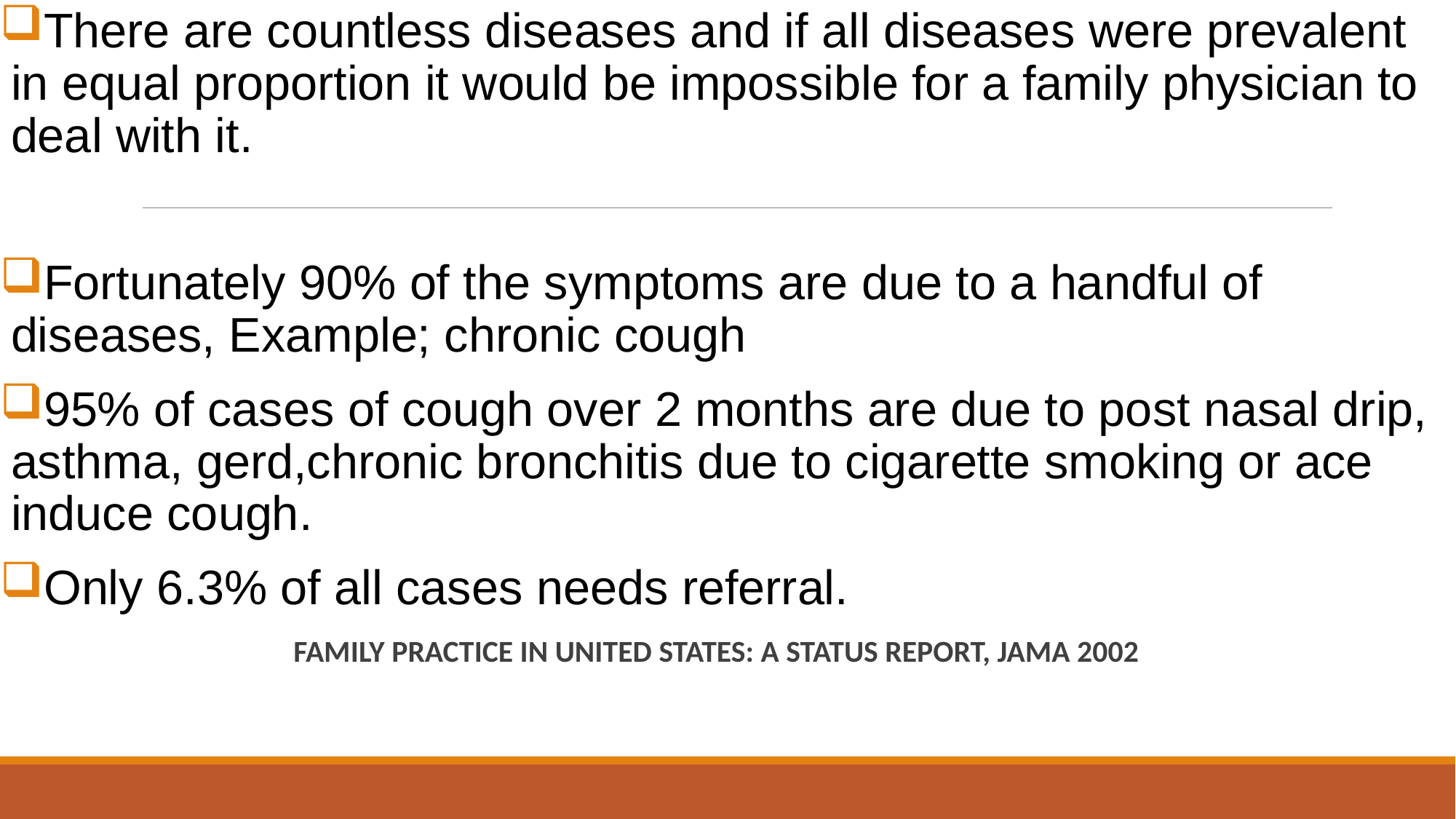

There are countless diseases and if all diseases were prevalent in equal proportion it would be impossible for a family physician to deal with it.

Fortunately 90% of the symptoms are due to a handful of diseases, Example; chronic cough
95% of cases of cough over 2 months are due to post nasal drip, asthma, gerd,chronic bronchitis due to cigarette smoking or ace induce cough.
Only 6.3% of all cases needs referral.
FAMILY PRACTICE IN UNITED STATES: A STATUS REPORT, JAMA 2002